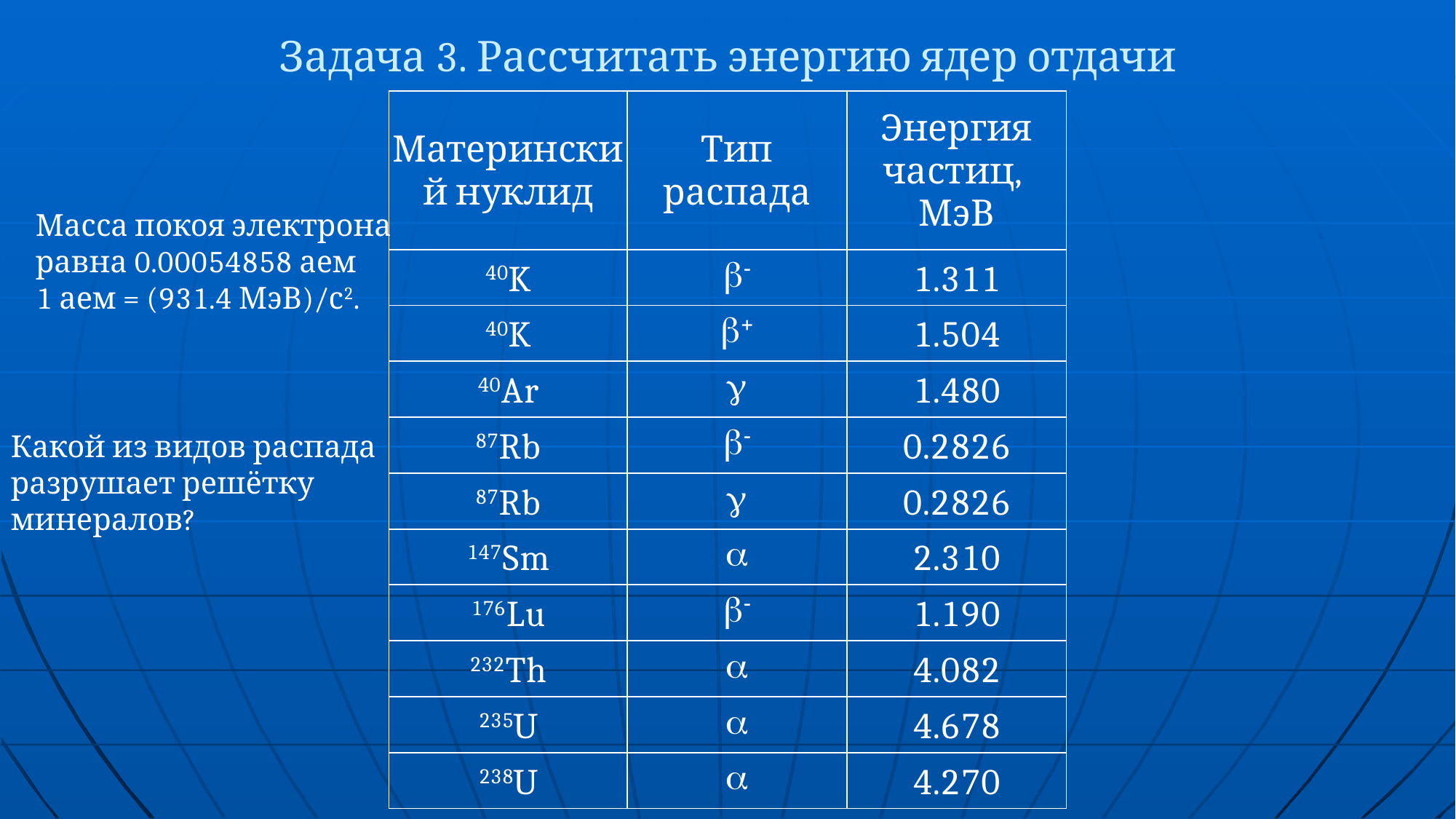

# Задача 3. Рассчитать энергию ядер отдачи
| Материнский нуклид | Тип распада | Энергия частиц, МэВ |
| --- | --- | --- |
| 40K | β− | 1.311 |
| 40K | β+ | 1.504 |
| 40Ar | γ | 1.480 |
| 87Rb | β− | 0.2826 |
| 87Rb | γ | 0.2826 |
| 147Sm | α | 2.310 |
| 176Lu | β− | 1.190 |
| 232Th | α | 4.082 |
| 235U | α | 4.678 |
| 238U | α | 4.270 |
Масса покоя электрона равна 0.00054858 аем
1 аем = (931.4 МэВ)/с2.
Какой из видов распада разрушает решётку минералов?